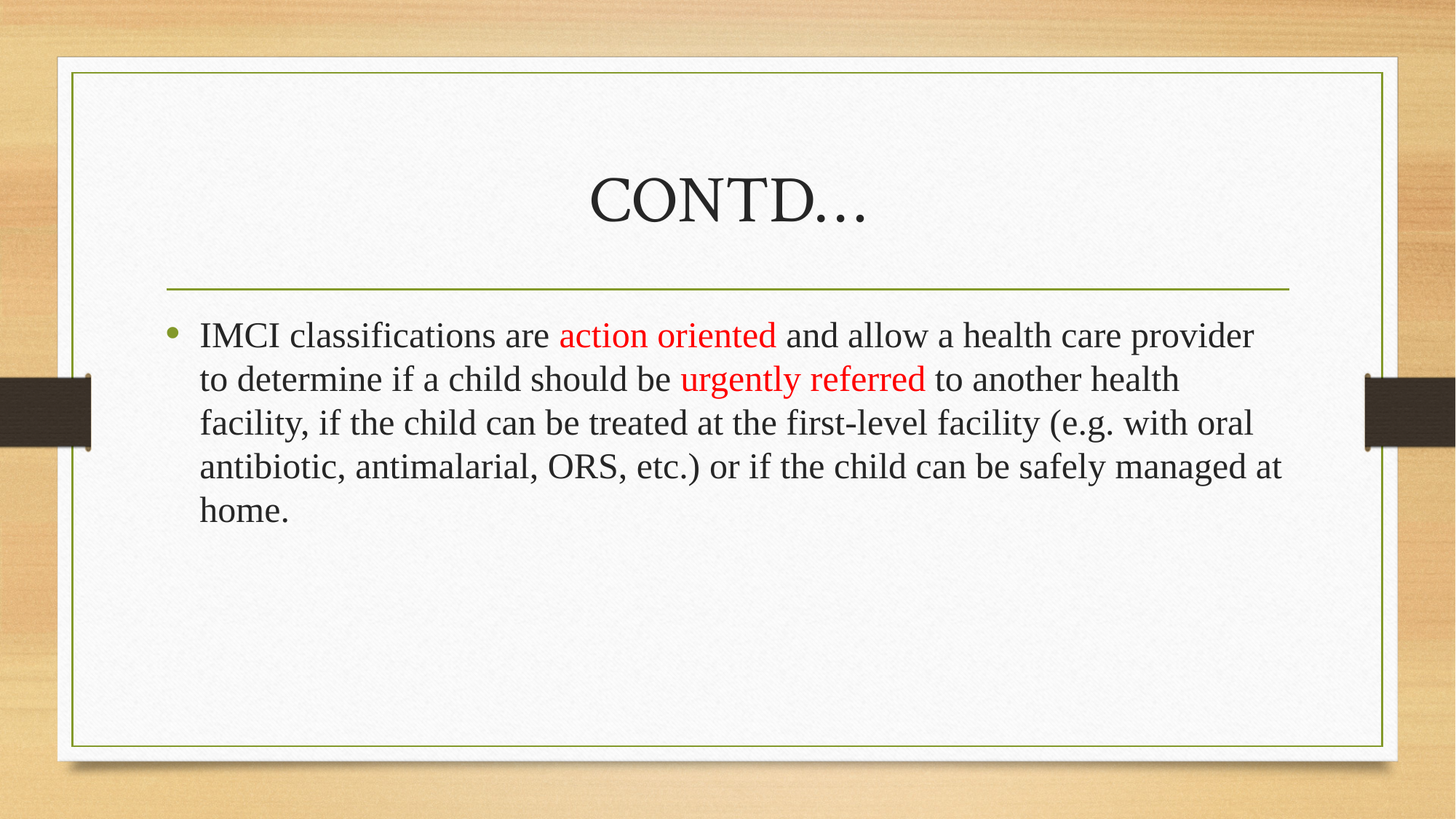

# CONTD…
IMCI classifications are action oriented and allow a health care provider to determine if a child should be urgently referred to another health facility, if the child can be treated at the first-level facility (e.g. with oral antibiotic, antimalarial, ORS, etc.) or if the child can be safely managed at home.